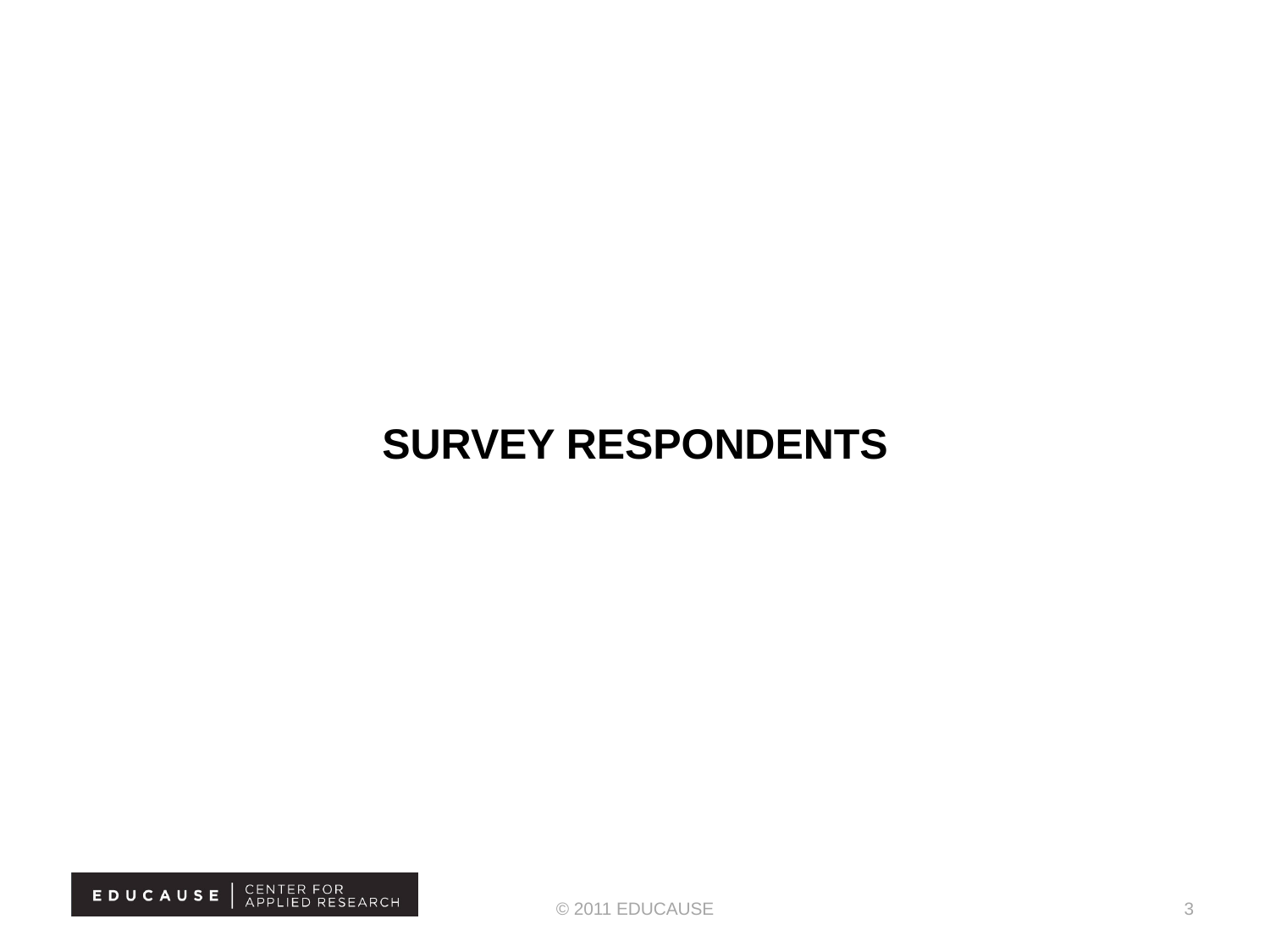

# Survey respondents
© 2011 EDUCAUSE
3